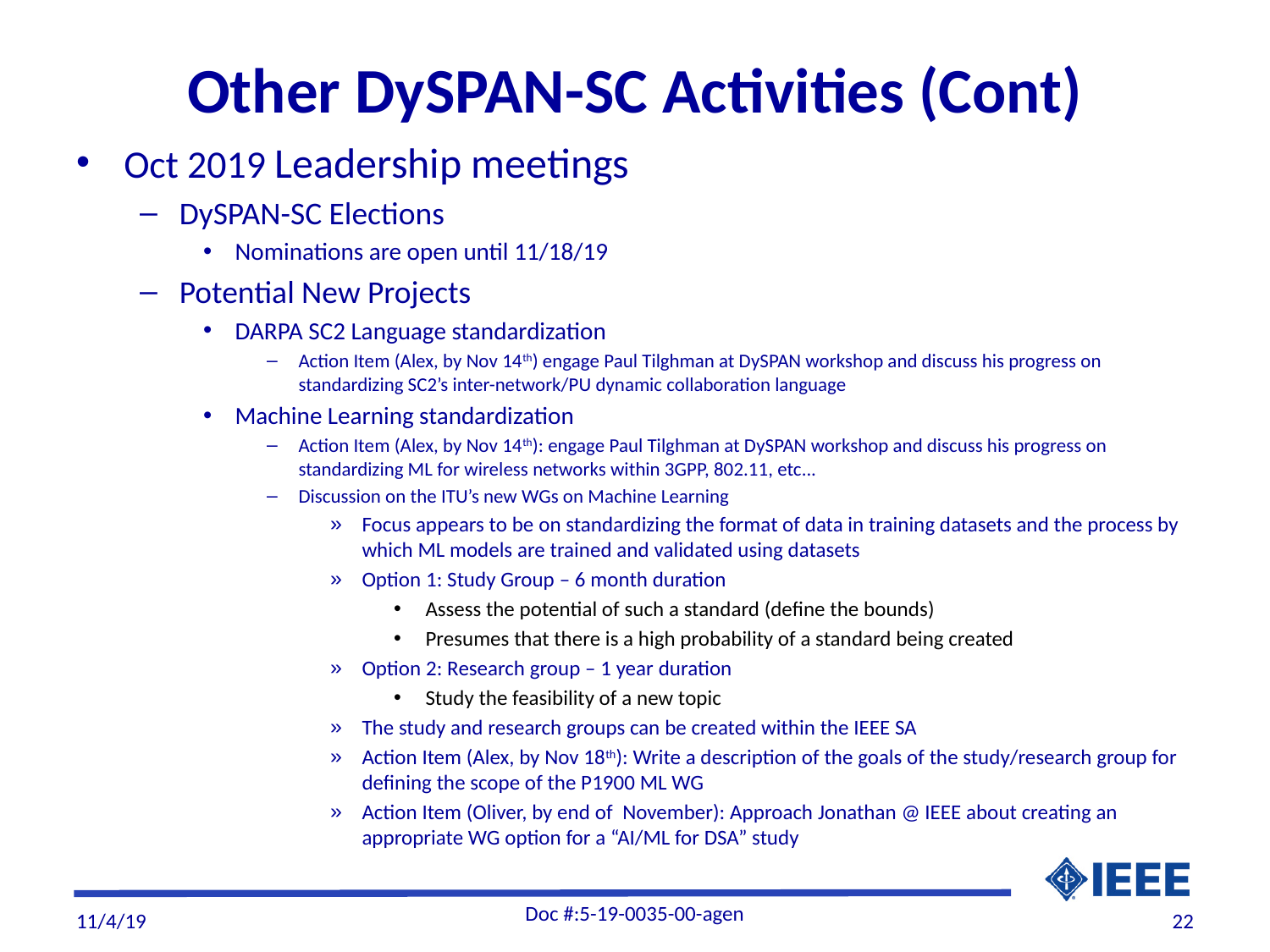

# Other DySPAN-SC Activities (Cont)
Oct 2019 Leadership meetings
DySPAN-SC Elections
Nominations are open until 11/18/19
Potential New Projects
DARPA SC2 Language standardization
Action Item (Alex, by Nov 14th) engage Paul Tilghman at DySPAN workshop and discuss his progress on standardizing SC2’s inter-network/PU dynamic collaboration language
Machine Learning standardization
Action Item (Alex, by Nov 14th): engage Paul Tilghman at DySPAN workshop and discuss his progress on standardizing ML for wireless networks within 3GPP, 802.11, etc...
Discussion on the ITU’s new WGs on Machine Learning
Focus appears to be on standardizing the format of data in training datasets and the process by which ML models are trained and validated using datasets
Option 1: Study Group – 6 month duration
Assess the potential of such a standard (define the bounds)
Presumes that there is a high probability of a standard being created
Option 2: Research group – 1 year duration
Study the feasibility of a new topic
The study and research groups can be created within the IEEE SA
Action Item (Alex, by Nov 18th): Write a description of the goals of the study/research group for defining the scope of the P1900 ML WG
Action Item (Oliver, by end of  November): Approach Jonathan @ IEEE about creating an appropriate WG option for a “AI/ML for DSA” study

Doc #:5-19-0035-00-agen
11/4/19
22